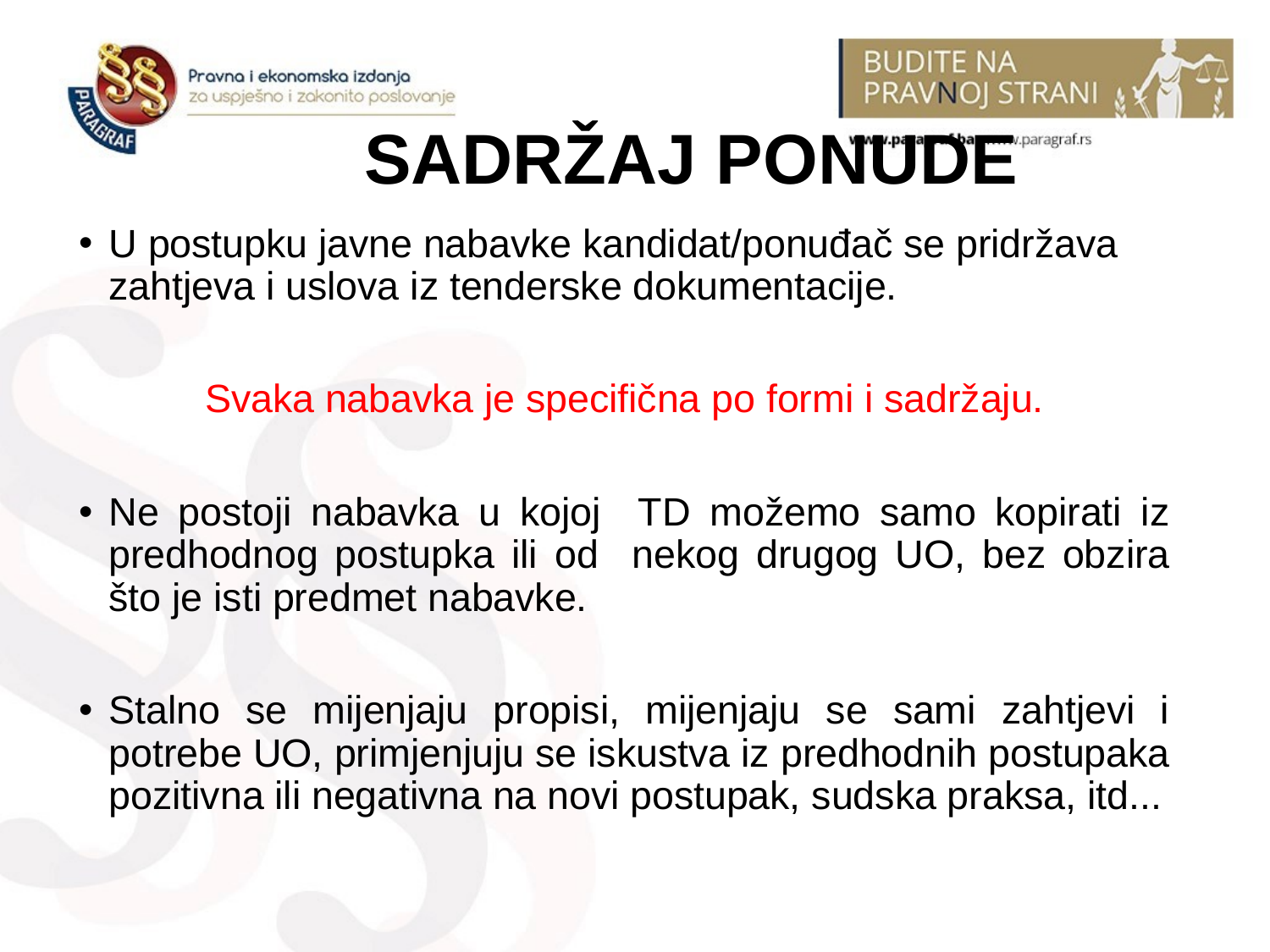

# SADRŽAJ PONUDE
U postupku javne nabavke kandidat/ponuđač se pridržava zahtjeva i uslova iz tenderske dokumentacije.

Svaka nabavka je specifična po formi i sadržaju.

Ne postoji nabavka u kojoj  TD možemo samo kopirati iz predhodnog postupka ili od  nekog drugog UO, bez obzira što je isti predmet nabavke.

Stalno se mijenjaju propisi, mijenjaju se sami zahtjevi i potrebe UO, primjenjuju se iskustva iz predhodnih postupaka pozitivna ili negativna na novi postupak, sudska praksa, itd...